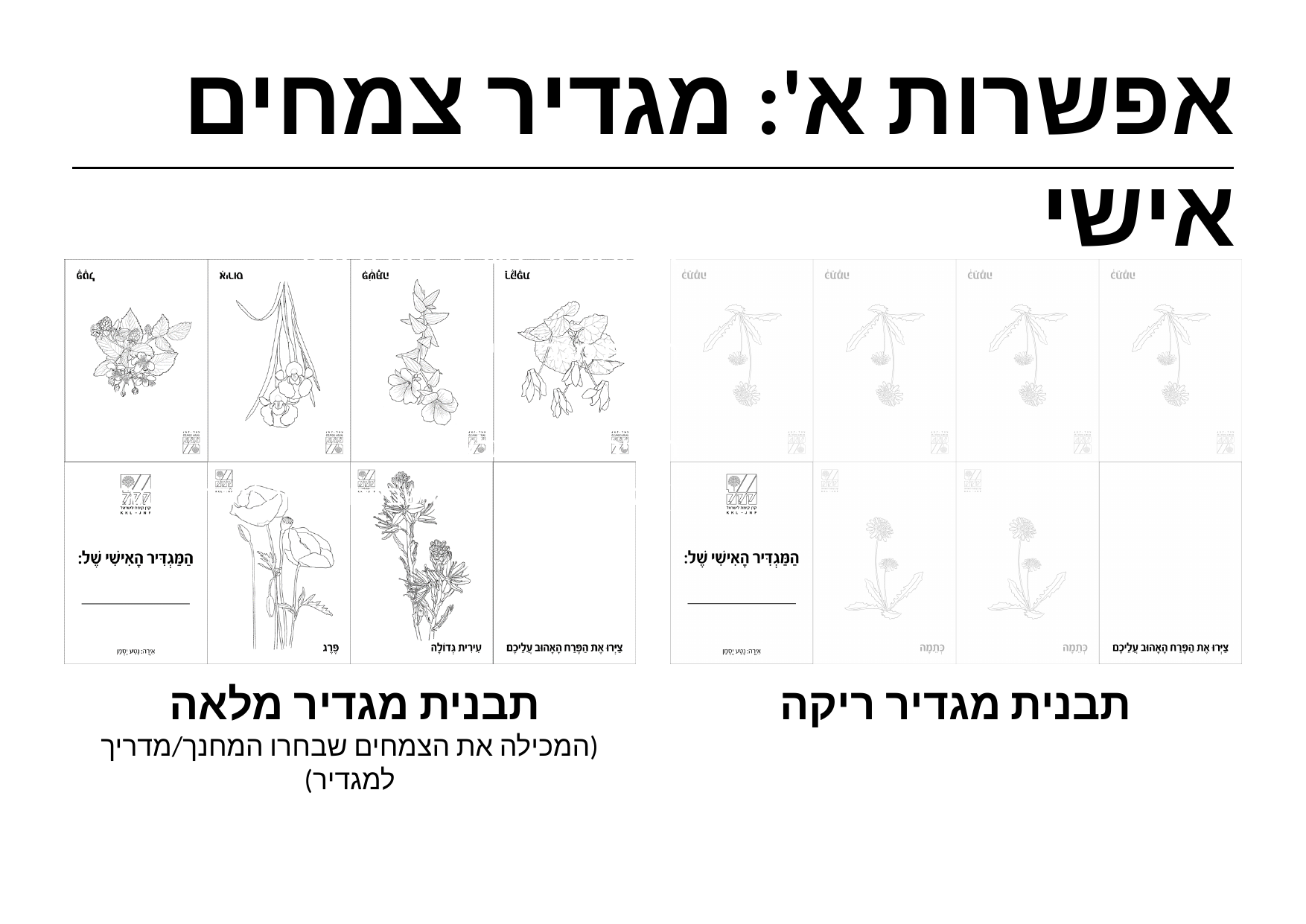

אפשרות א': מגדיר צמחים אישי

תבנית מגדיר ריקה

תבנית מגדיר מלאה
(המכילה את הצמחים שבחרו המחנך/מדריך למגדיר)